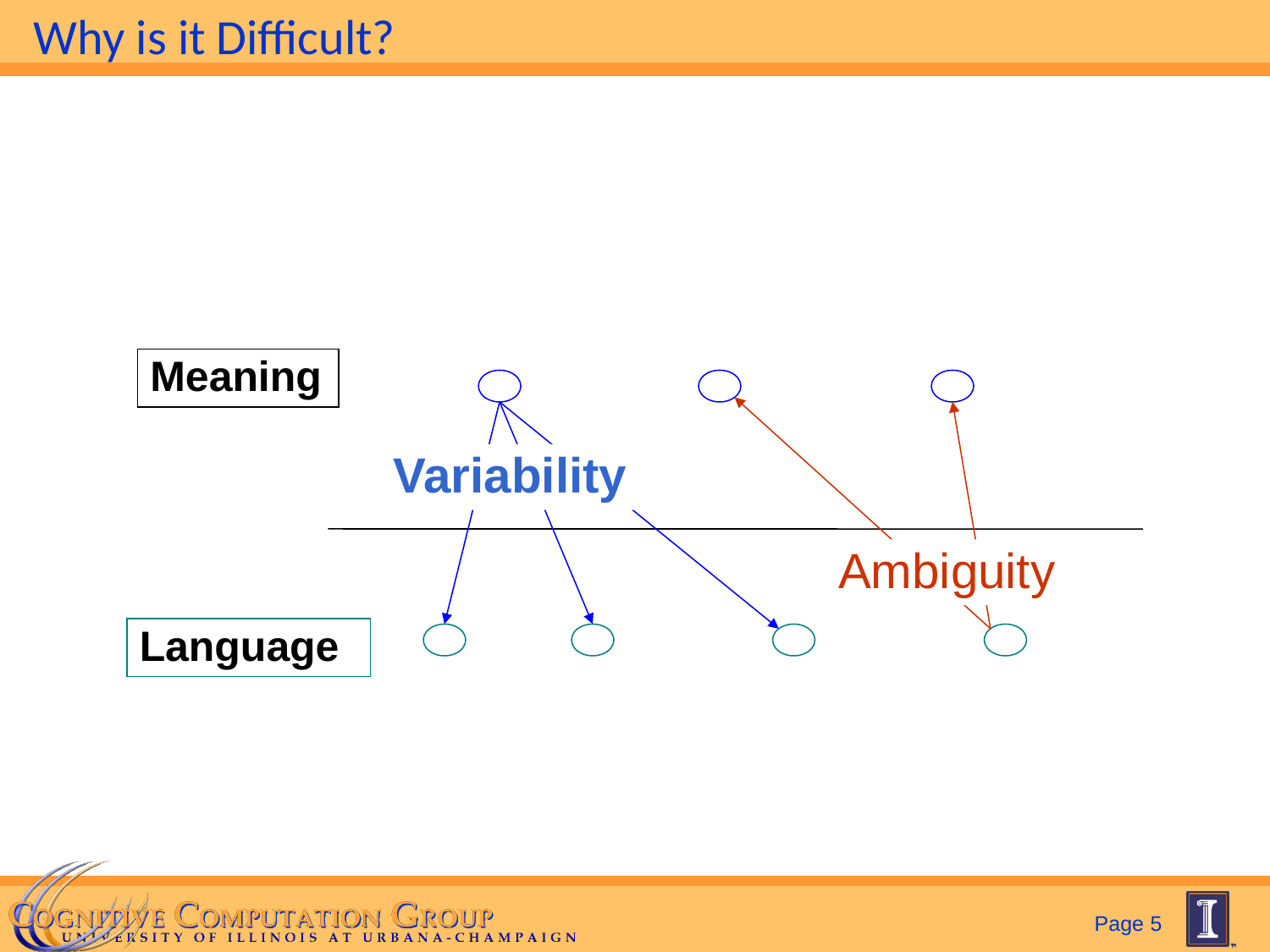

# Why is it Difficult?
Meaning

Ambiguity
Variability

Language

Page 5